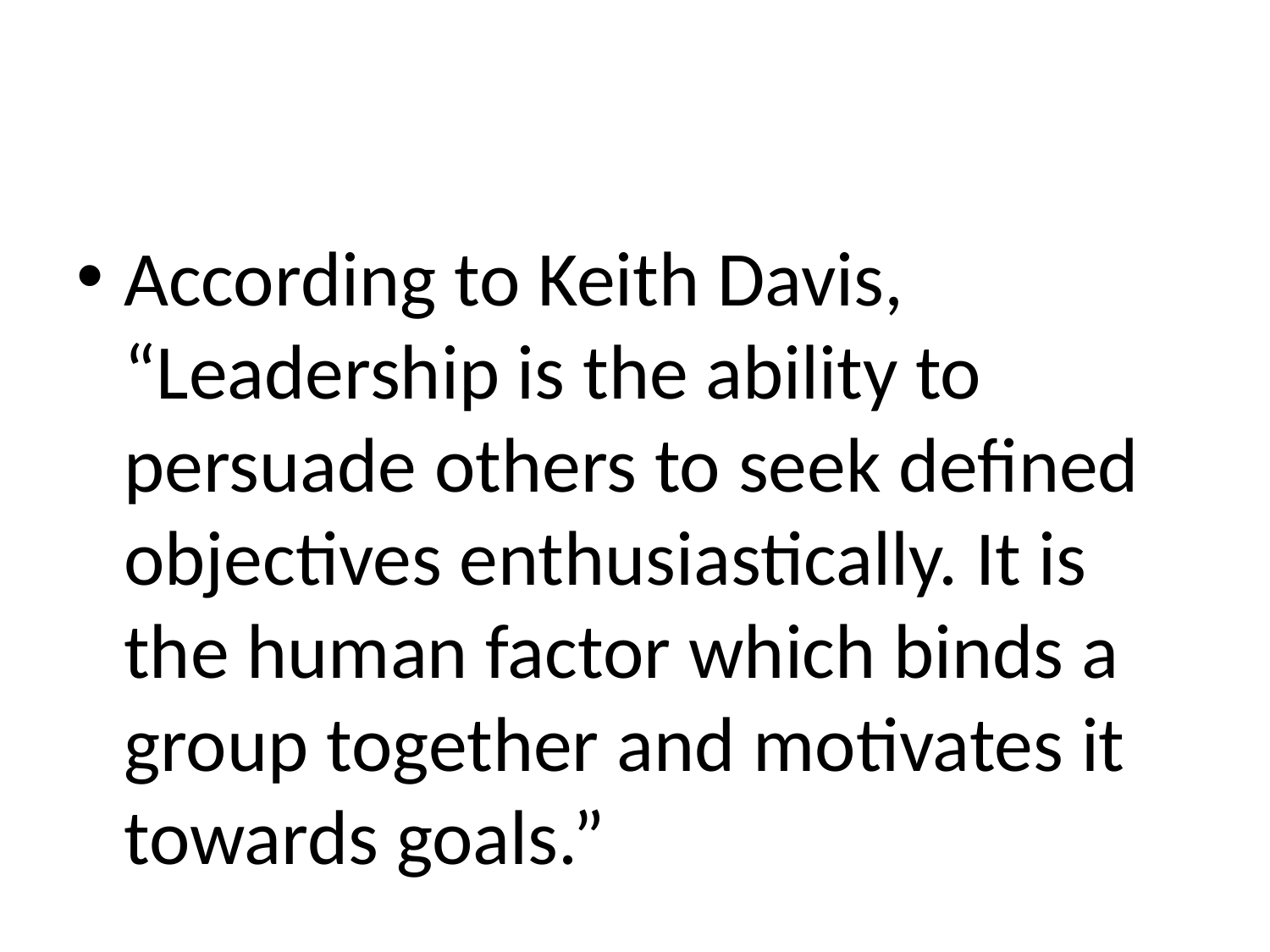

#
According to Keith Davis, “Leadership is the ability to persuade others to seek defined objectives enthusiastically. It is the human factor which binds a group together and motivates it towards goals.”